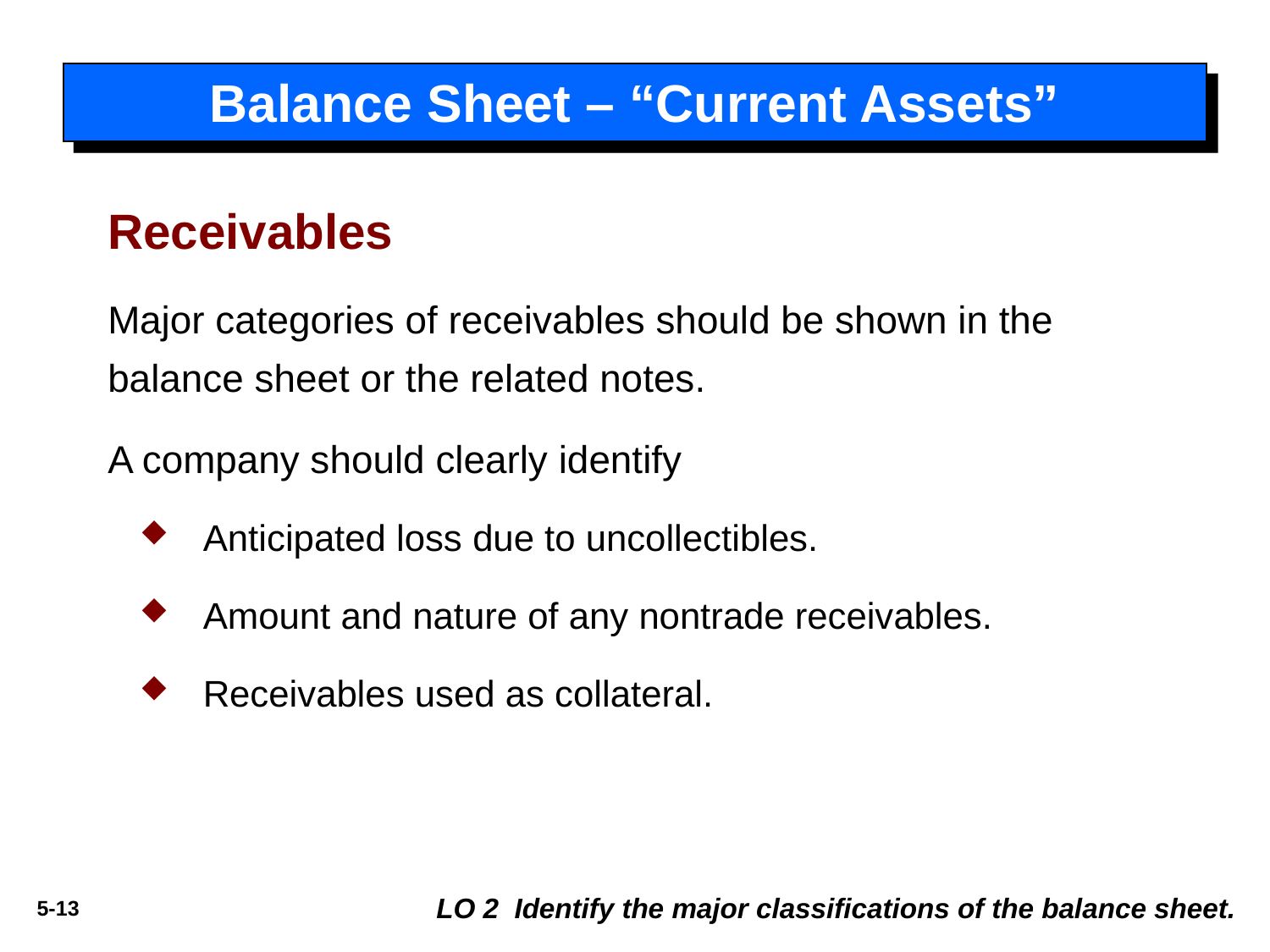

# Balance Sheet – “Current Assets”
Receivables
Major categories of receivables should be shown in the balance sheet or the related notes.
A company should clearly identify
Anticipated loss due to uncollectibles.
Amount and nature of any nontrade receivables.
Receivables used as collateral.
LO 2  Identify the major classifications of the balance sheet.